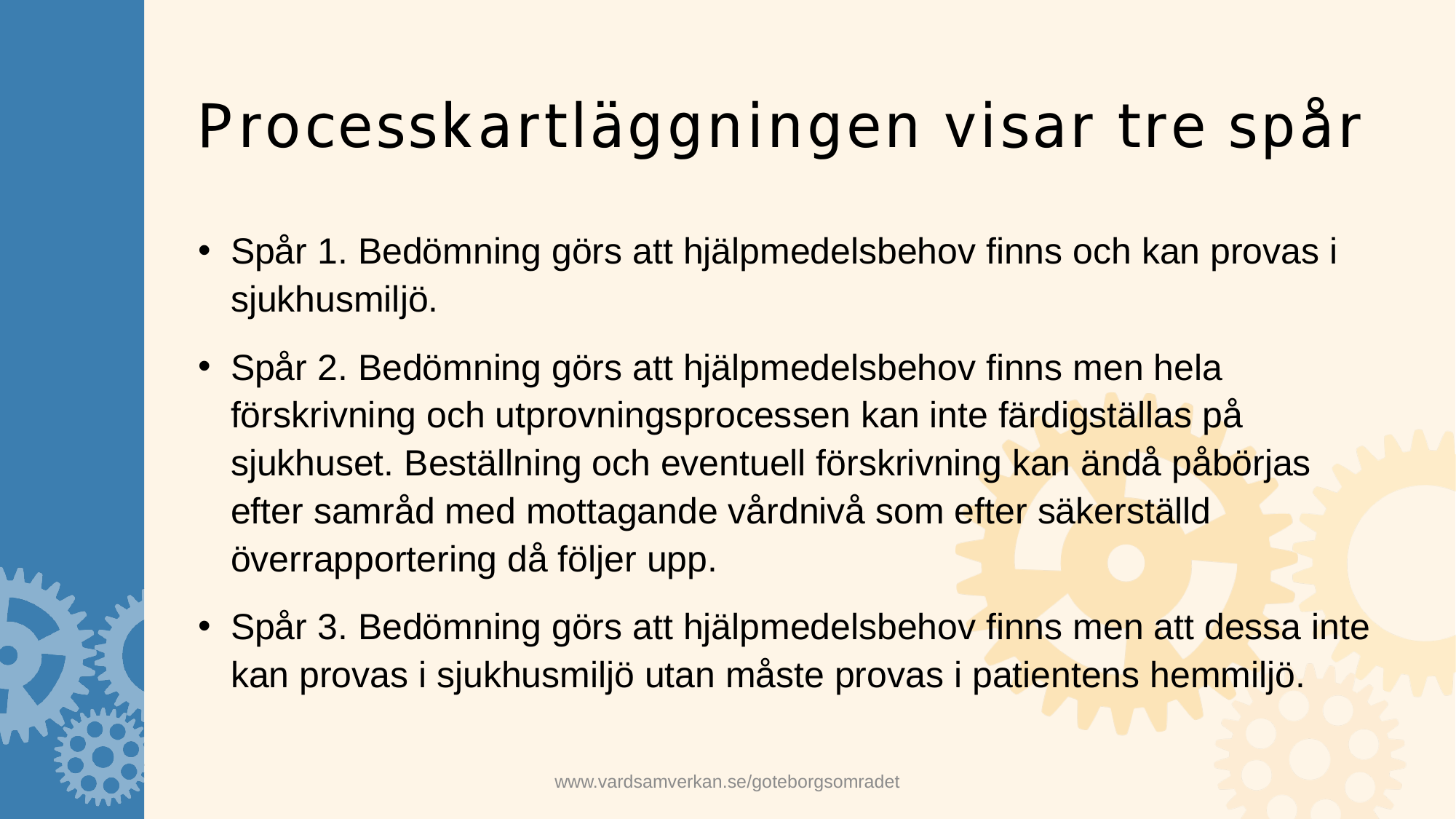

# Processkartläggningen visar tre spår
Spår 1. Bedömning görs att hjälpmedelsbehov finns och kan provas i sjukhusmiljö.
Spår 2. Bedömning görs att hjälpmedelsbehov finns men hela förskrivning och utprovningsprocessen kan inte färdigställas på sjukhuset. Beställning och eventuell förskrivning kan ändå påbörjas efter samråd med mottagande vårdnivå som efter säkerställd överrapportering då följer upp.
Spår 3. Bedömning görs att hjälpmedelsbehov finns men att dessa inte kan provas i sjukhusmiljö utan måste provas i patientens hemmiljö.
www.vardsamverkan.se/goteborgsomradet